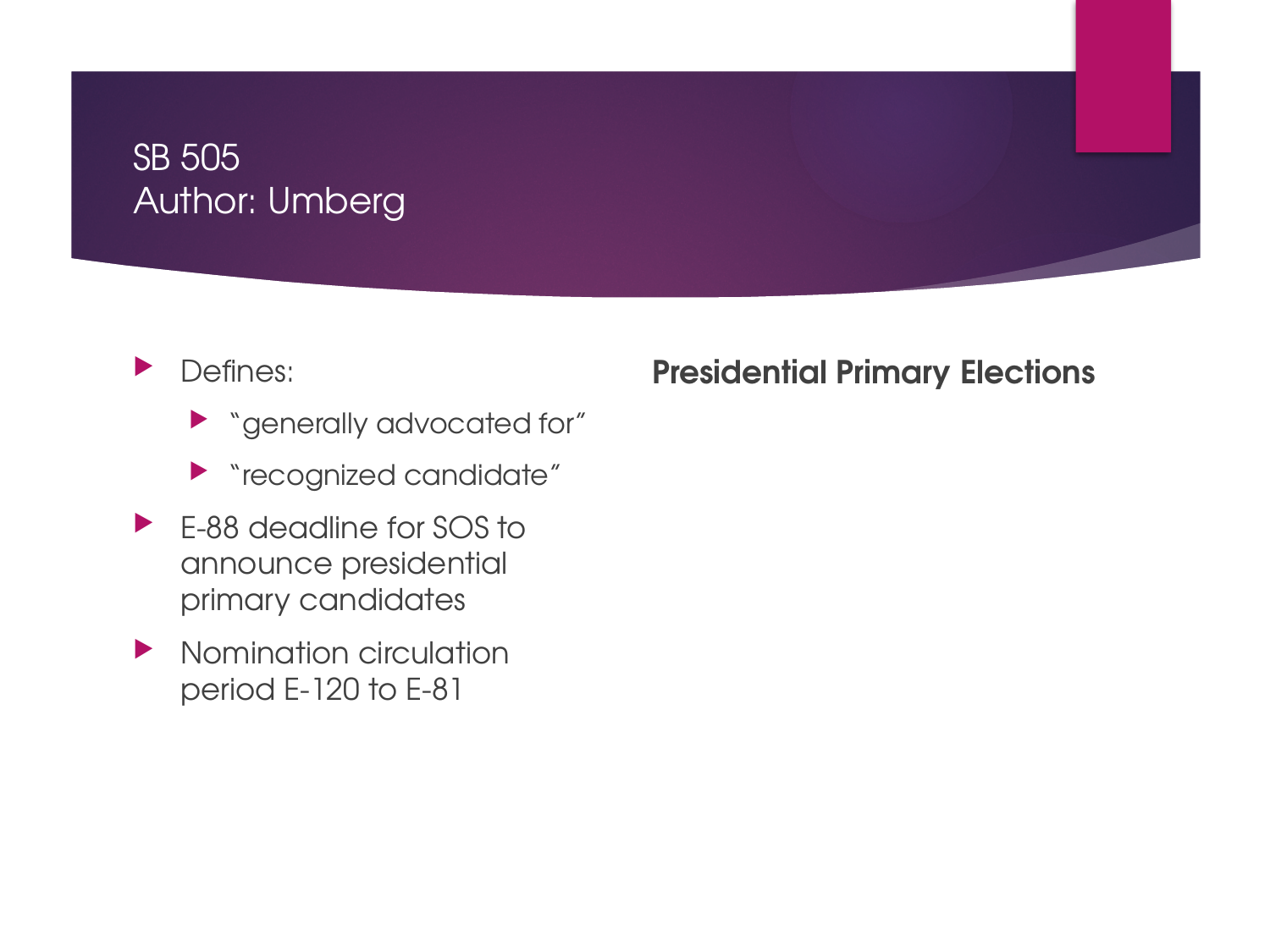

# SB 505 Author: Umberg
Presidential Primary Elections

Defines:
“generally advocated for”
“recognized candidate”
E-88 deadline for SOS to announce presidential primary candidates
Nomination circulation period E-120 to E-81